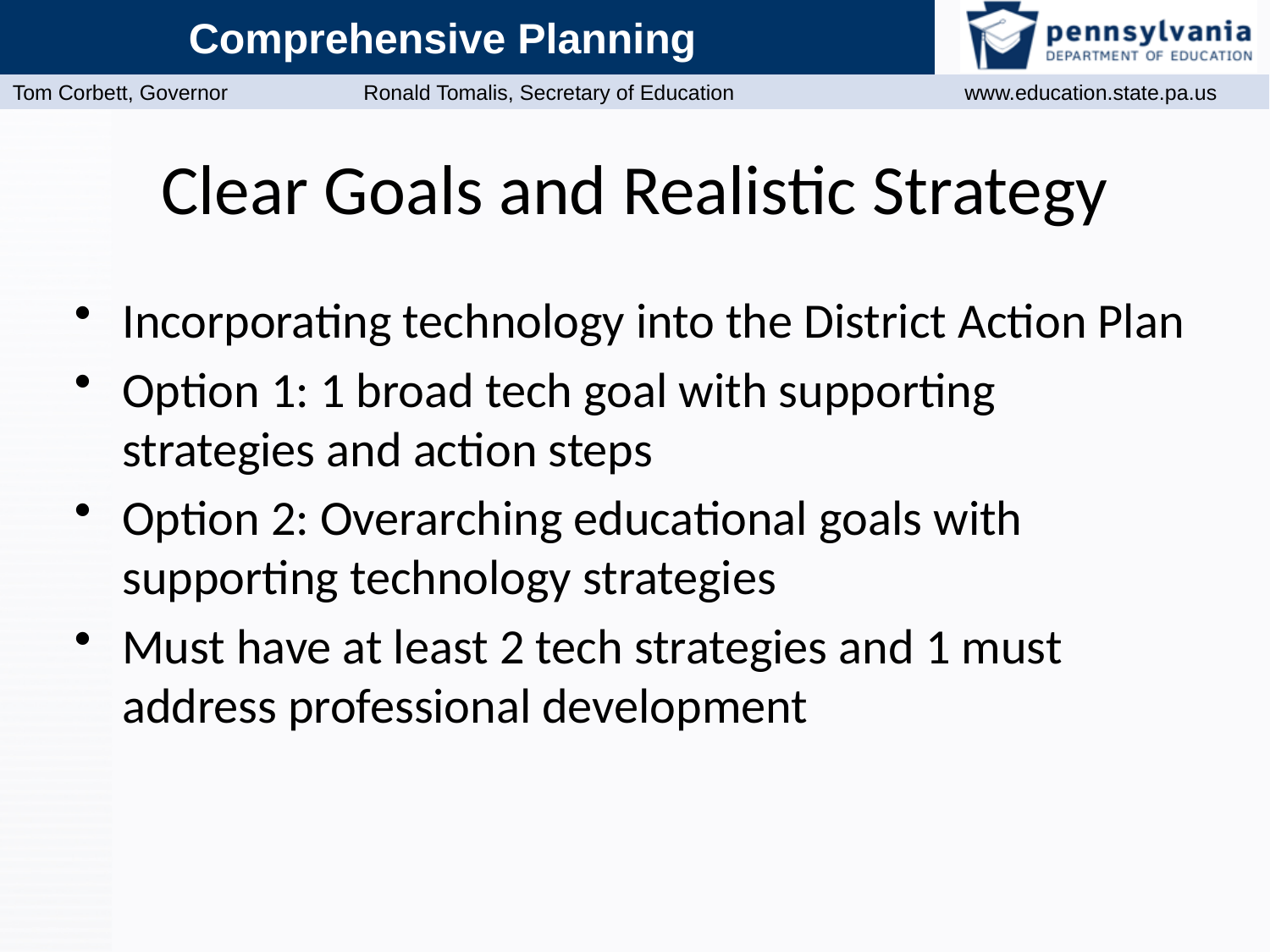

# Clear Goals and Realistic Strategy
Incorporating technology into the District Action Plan
Option 1: 1 broad tech goal with supporting strategies and action steps
Option 2: Overarching educational goals with supporting technology strategies
Must have at least 2 tech strategies and 1 must address professional development